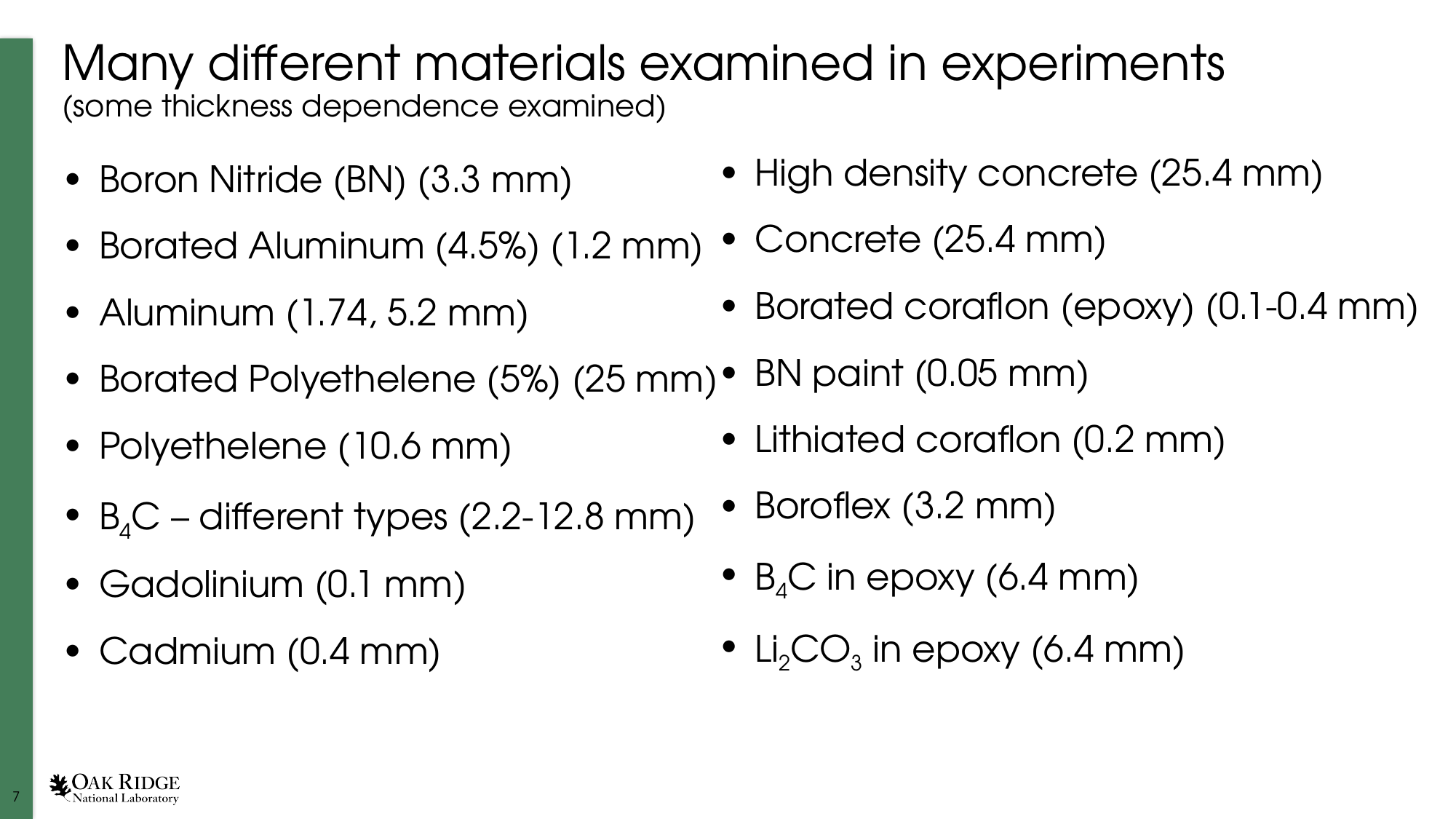

# Many different materials examined in experiments (some thickness dependence examined)
High density concrete (25.4 mm)
Concrete (25.4 mm)
Borated coraflon (epoxy) (0.1-0.4 mm)
BN paint (0.05 mm)
Lithiated coraflon (0.2 mm)
Boroflex (3.2 mm)
B4C in epoxy (6.4 mm)
Li2CO3 in epoxy (6.4 mm)
Boron Nitride (BN) (3.3 mm)
Borated Aluminum (4.5%) (1.2 mm)
Aluminum (1.74, 5.2 mm)
Borated Polyethelene (5%) (25 mm)
Polyethelene (10.6 mm)
B4C – different types (2.2-12.8 mm)
Gadolinium (0.1 mm)
Cadmium (0.4 mm)